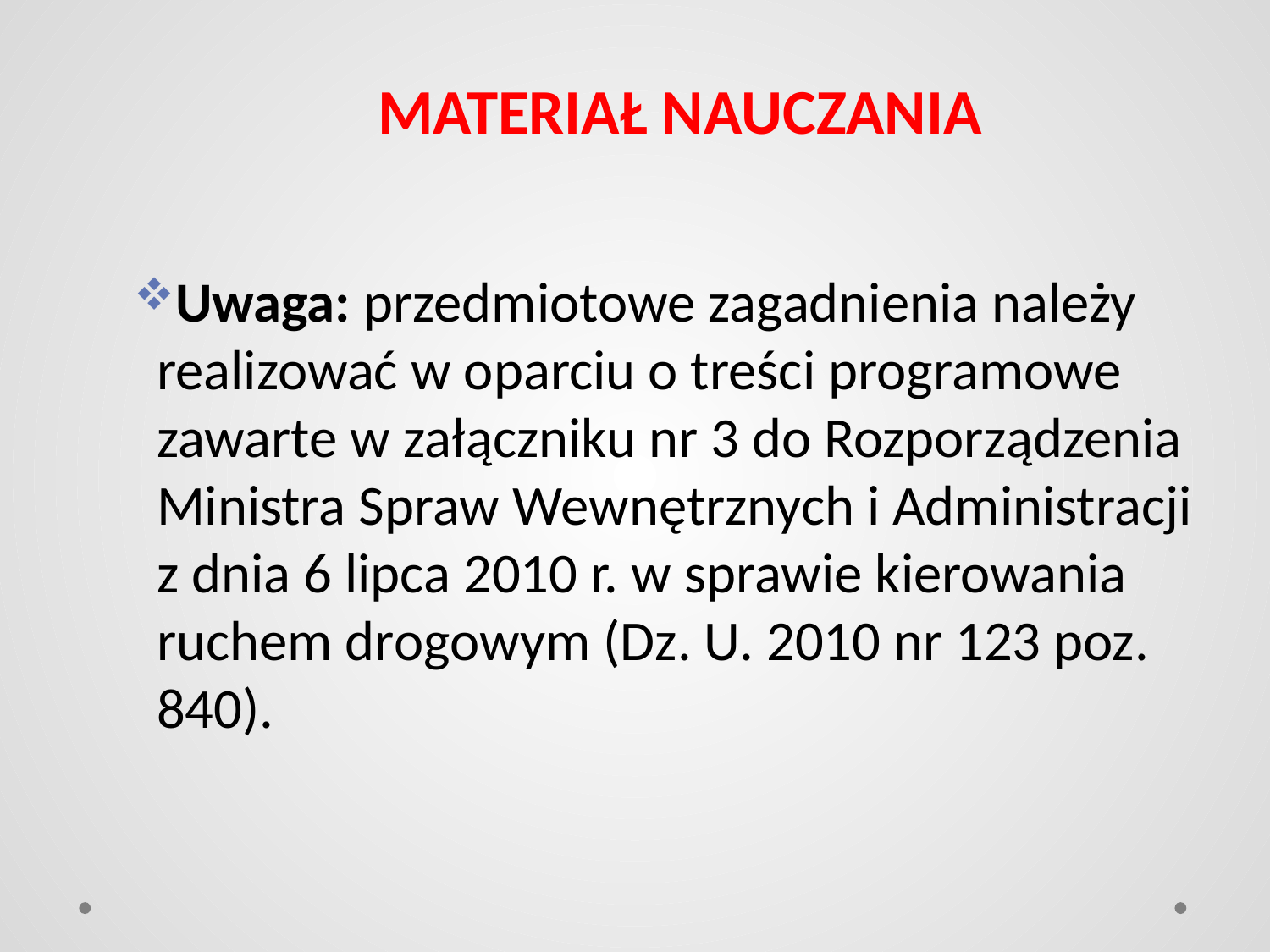

# MATERIAŁ NAUCZANIA

Uwaga: przedmiotowe zagadnienia należy realizować w oparciu o treści programowe zawarte w załączniku nr 3 do Rozporządzenia Ministra Spraw Wewnętrznych i Administracji z dnia 6 lipca 2010 r. w sprawie kierowania ruchem drogowym (Dz. U. 2010 nr 123 poz. 840).